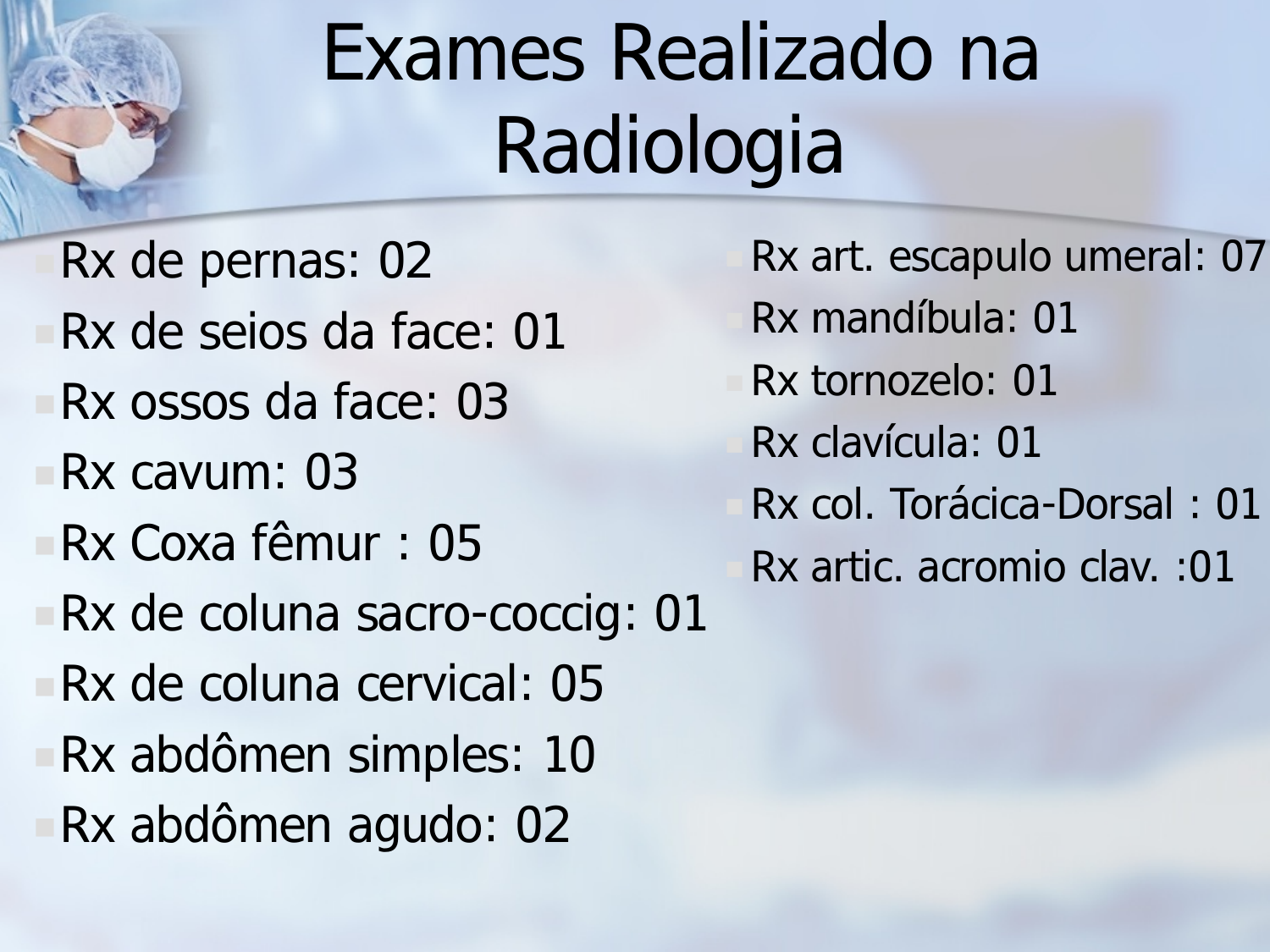

# Exames Realizado na Radiologia
Rx de pernas: 02
Rx de seios da face: 01
Rx ossos da face: 03
Rx cavum: 03
Rx Coxa fêmur : 05
Rx de coluna sacro-coccig: 01
Rx de coluna cervical: 05
Rx abdômen simples: 10
Rx abdômen agudo: 02

Rx art. escapulo umeral: 07
Rx mandíbula: 01
Rx tornozelo: 01
Rx clavícula: 01
Rx col. Torácica-Dorsal : 01
Rx artic. acromio clav. :01